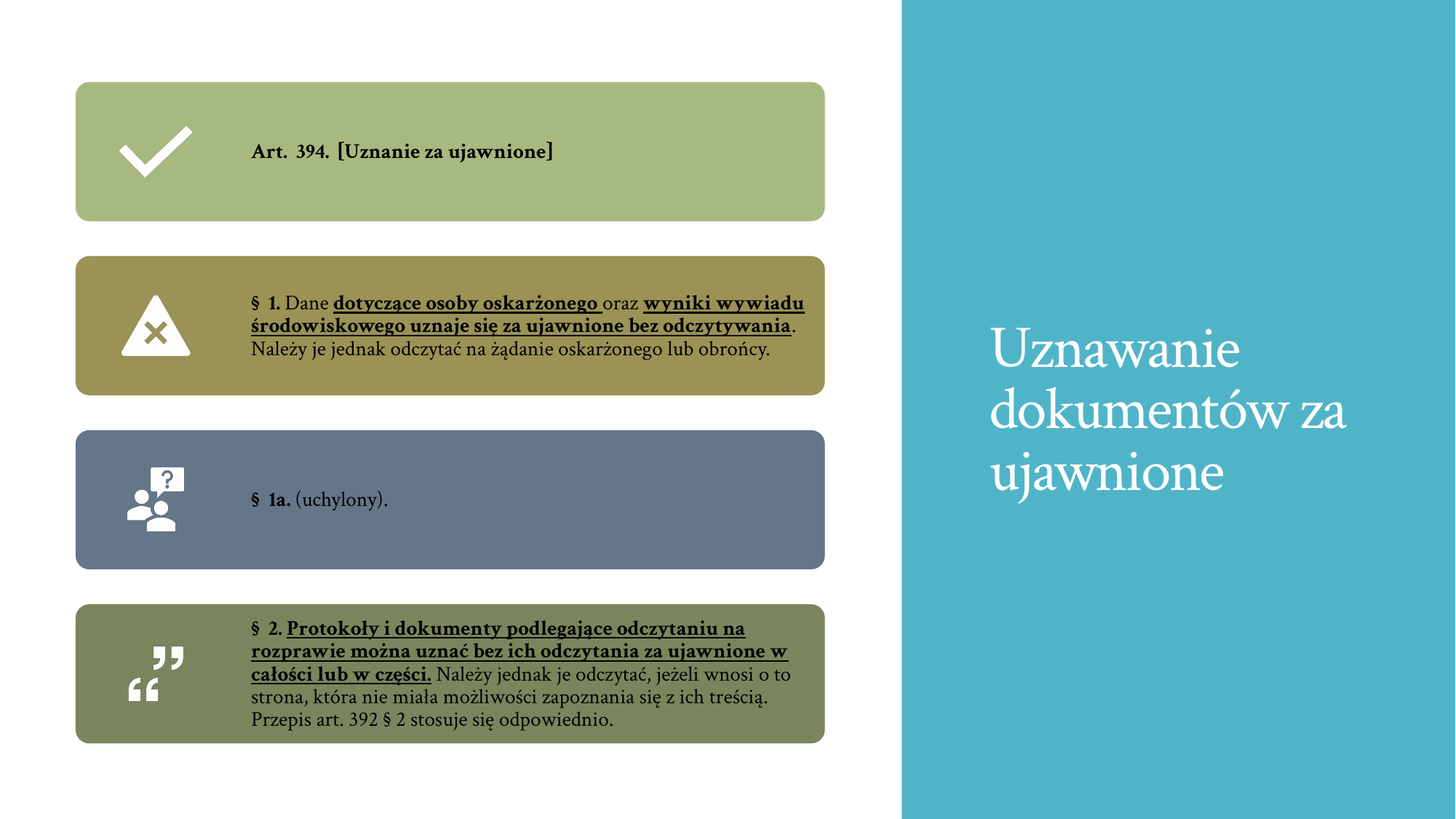

# Uznawanie dokumentów za ujawnione
Art.  394.  [Uznanie za ujawnione]
§  1. Dane dotyczące osoby oskarżonego oraz wyniki wywiadu środowiskowego uznaje się za ujawnione bez odczytywania. Należy je jednak odczytać na żądanie oskarżonego lub obrońcy.
§  1a. (uchylony).
§  2. Protokoły i dokumenty podlegające odczytaniu na rozprawie można uznać bez ich odczytania za ujawnione w całości lub w części. Należy jednak je odczytać, jeżeli wnosi o to strona, która nie miała możliwości zapoznania się z ich treścią. Przepis art. 392 § 2 stosuje się odpowiednio.